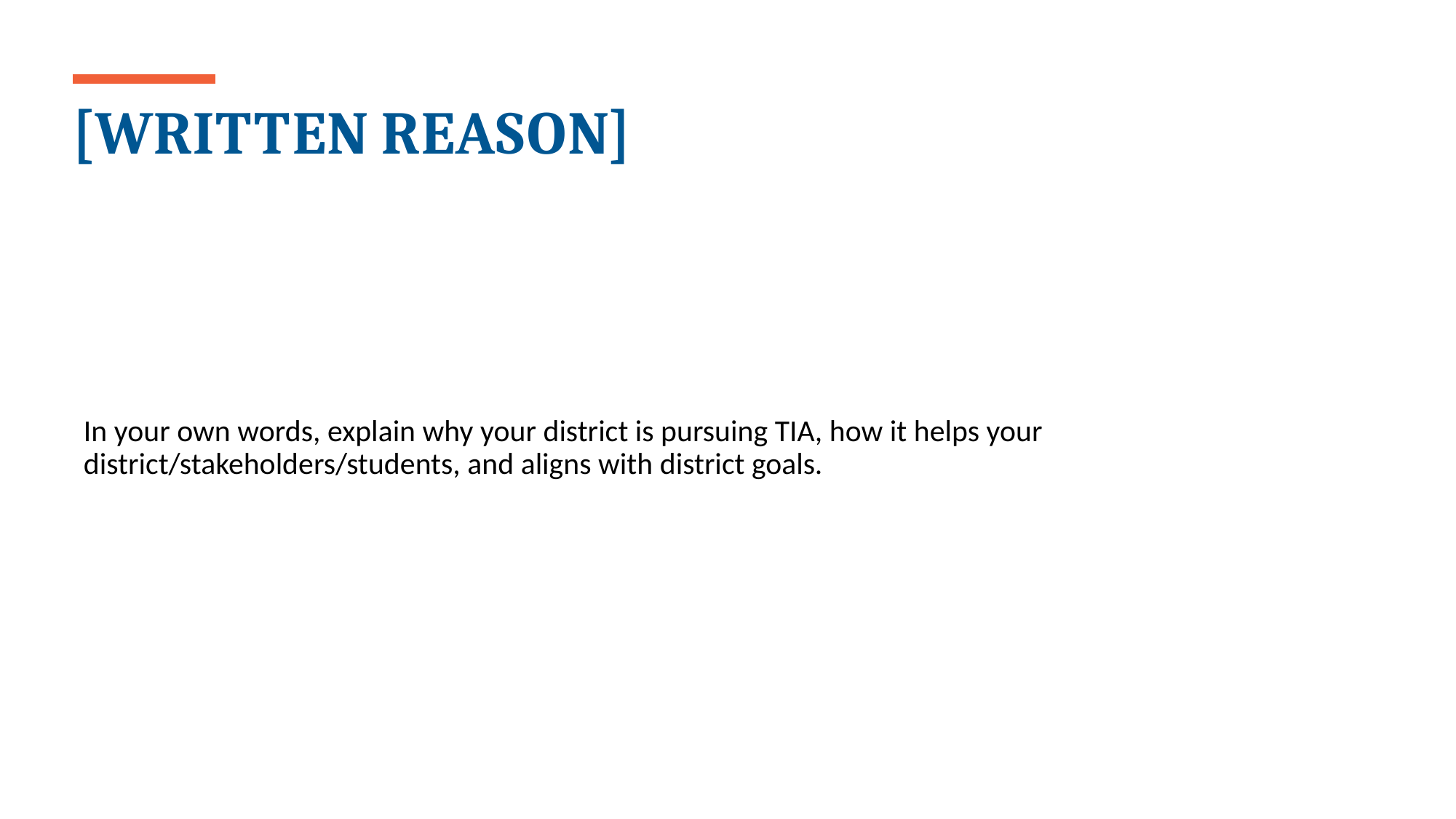

# [WRITTEN REASON]
In your own words, explain why your district is pursuing TIA, how it helps your district/stakeholders/students, and aligns with district goals.